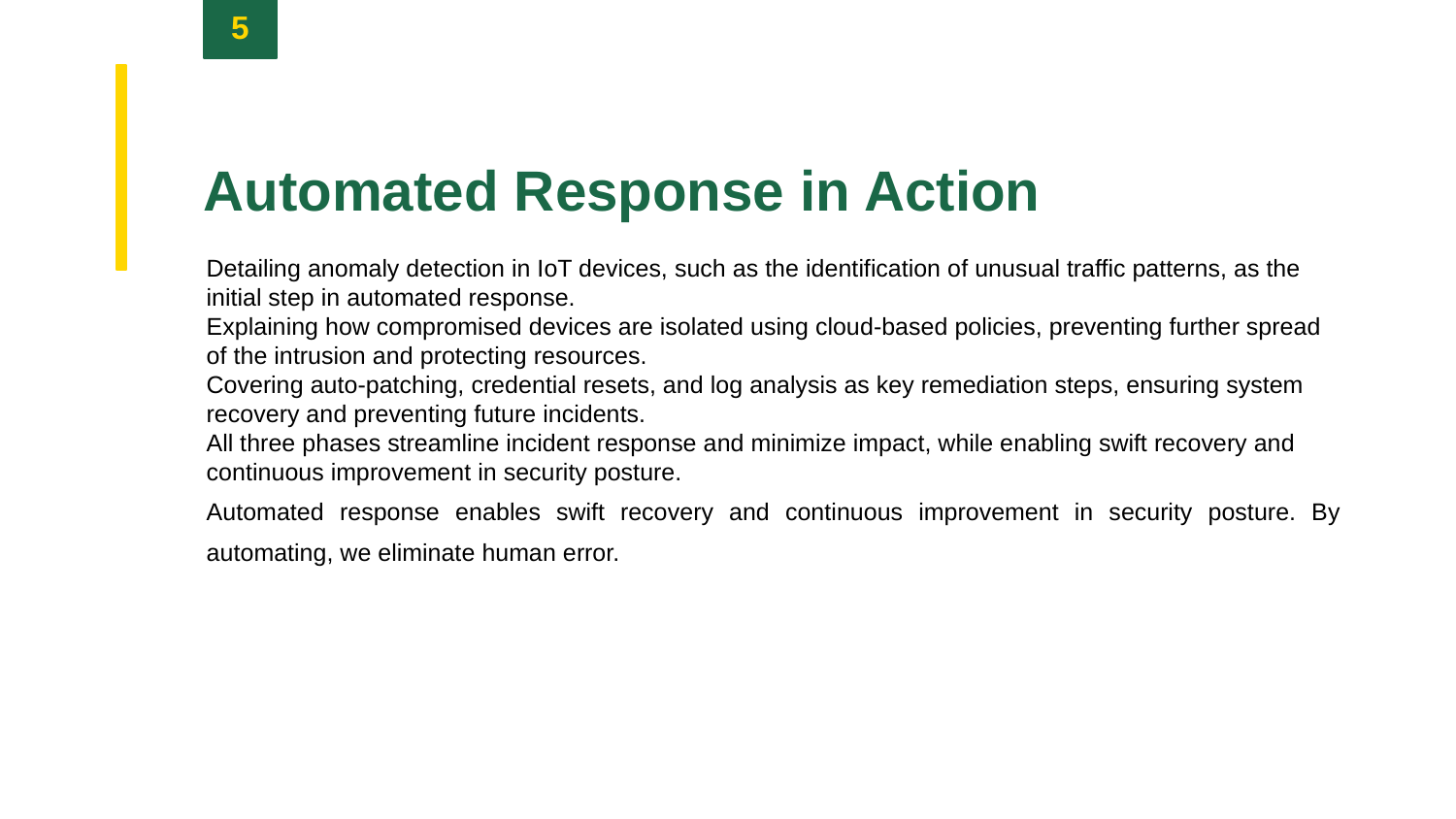

5

Automated Response in Action
Detailing anomaly detection in IoT devices, such as the identification of unusual traffic patterns, as the initial step in automated response.
Explaining how compromised devices are isolated using cloud-based policies, preventing further spread of the intrusion and protecting resources.
Covering auto-patching, credential resets, and log analysis as key remediation steps, ensuring system recovery and preventing future incidents.
All three phases streamline incident response and minimize impact, while enabling swift recovery and continuous improvement in security posture.
Automated response enables swift recovery and continuous improvement in security posture. By automating, we eliminate human error.